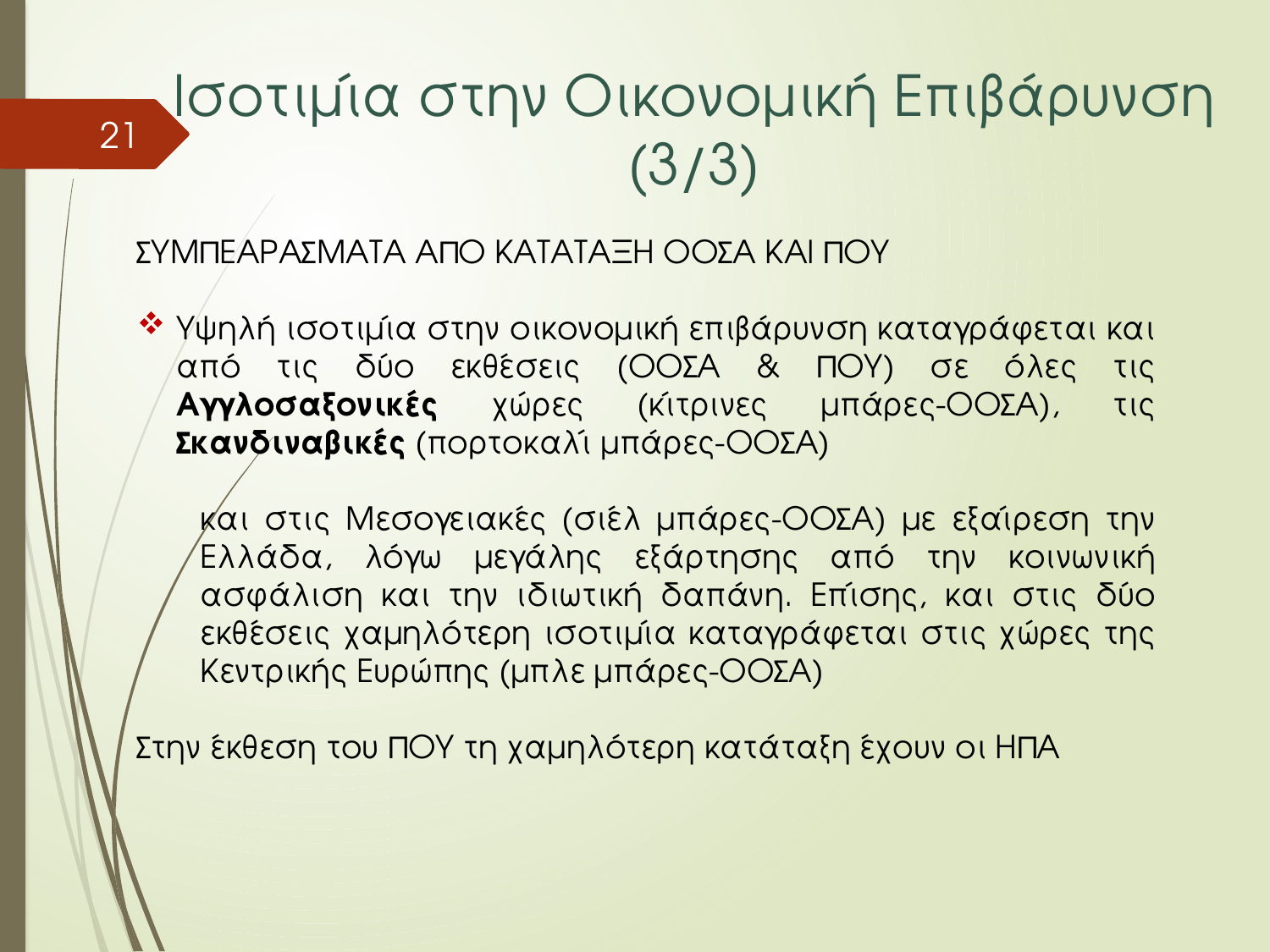

# Ισοτιμία στην Οικονομική Επιβάρυνση (3/3)
21
ΣΥΜΠΕΑΡΑΣΜΑΤΑ ΑΠΟ ΚΑΤΑΤΑΞΗ ΟΟΣΑ ΚΑΙ ΠΟΥ

Υψηλή ισοτιμία στην οικονομική επιβάρυνση καταγράφεται και από τις δύο εκθέσεις (ΟΟΣΑ & ΠΟΥ) σε όλες τις Αγγλοσαξονικές χώρες (κίτρινες μπάρες-ΟΟΣΑ), τις Σκανδιναβικές (πορτοκαλί μπάρες-ΟΟΣΑ)

και στις Μεσογειακές (σιέλ μπάρες-ΟΟΣΑ) με εξαίρεση την Ελλάδα, λόγω μεγάλης εξάρτησης από την κοινωνική ασφάλιση και την ιδιωτική δαπάνη. Επίσης, και στις δύο εκθέσεις χαμηλότερη ισοτιμία καταγράφεται στις χώρες της Κεντρικής Ευρώπης (μπλε μπάρες-ΟΟΣΑ)

Στην έκθεση του ΠΟΥ τη χαμηλότερη κατάταξη έχουν οι ΗΠΑ